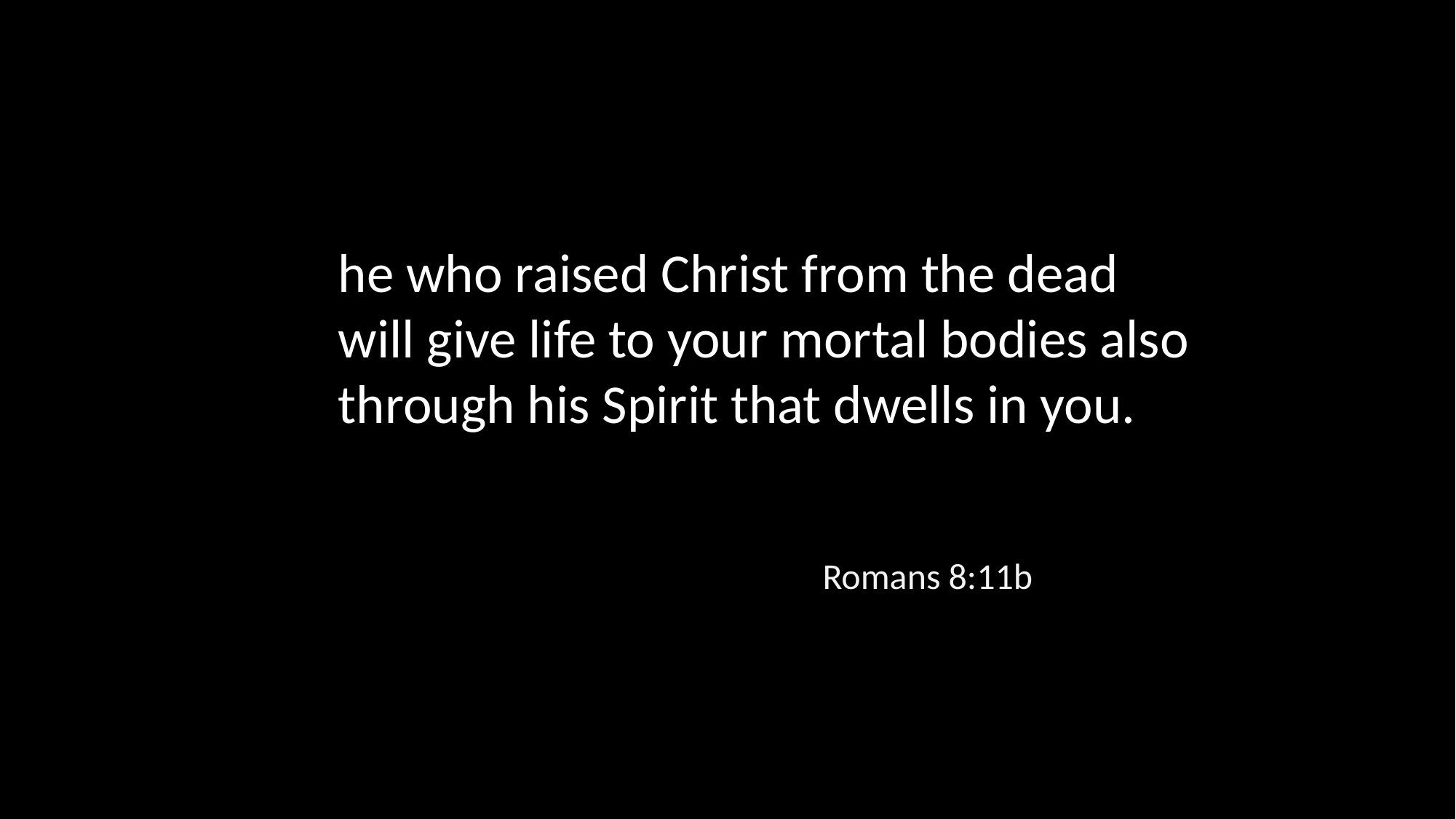

he who raised Christ from the dead will give life to your mortal bodies also through his Spirit that dwells in you.

Romans 8:11b